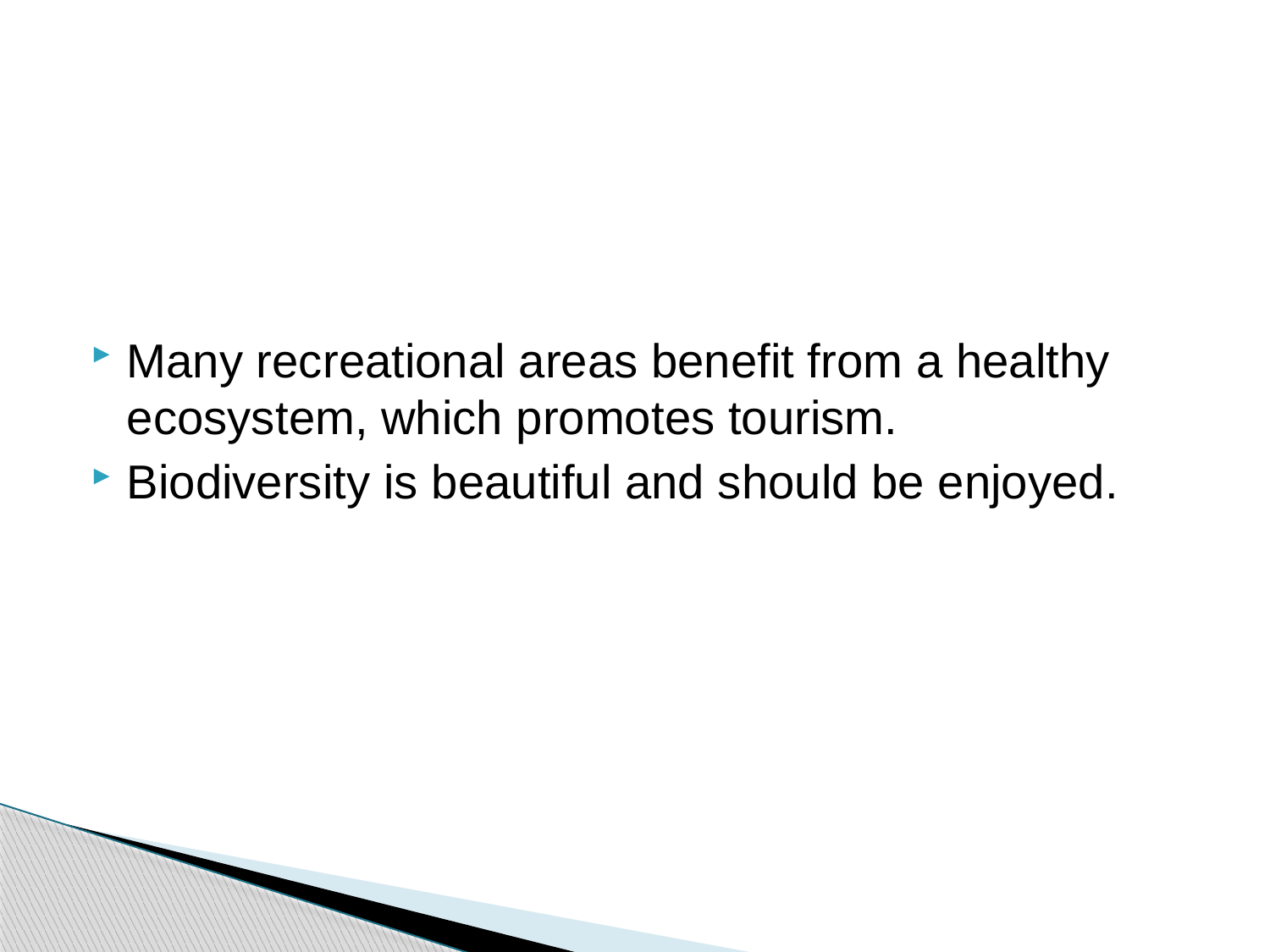

Many recreational areas benefit from a healthy ecosystem, which promotes tourism.
Biodiversity is beautiful and should be enjoyed.